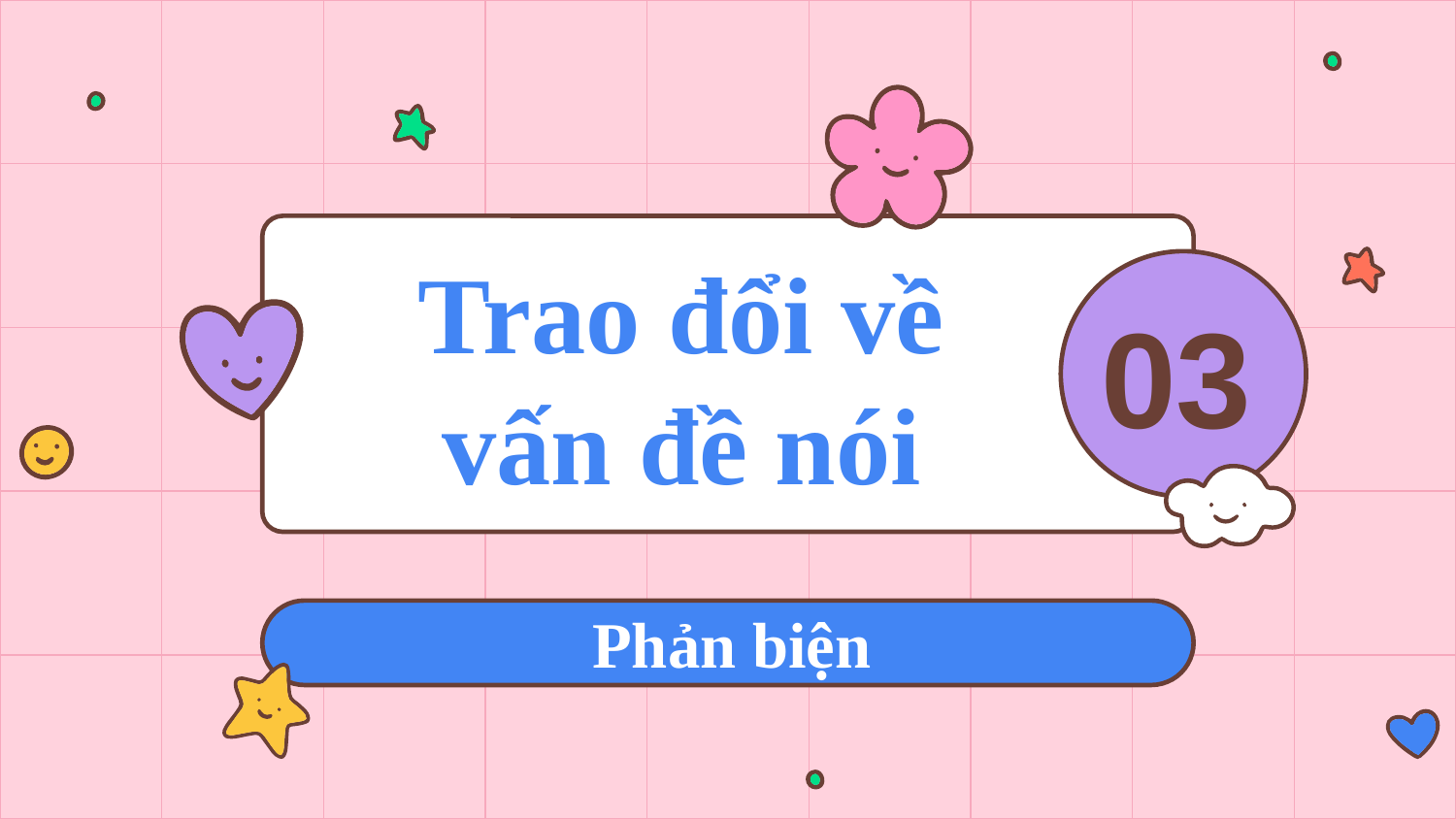

03

# Trao đổi về vấn đề nói

Phản biện